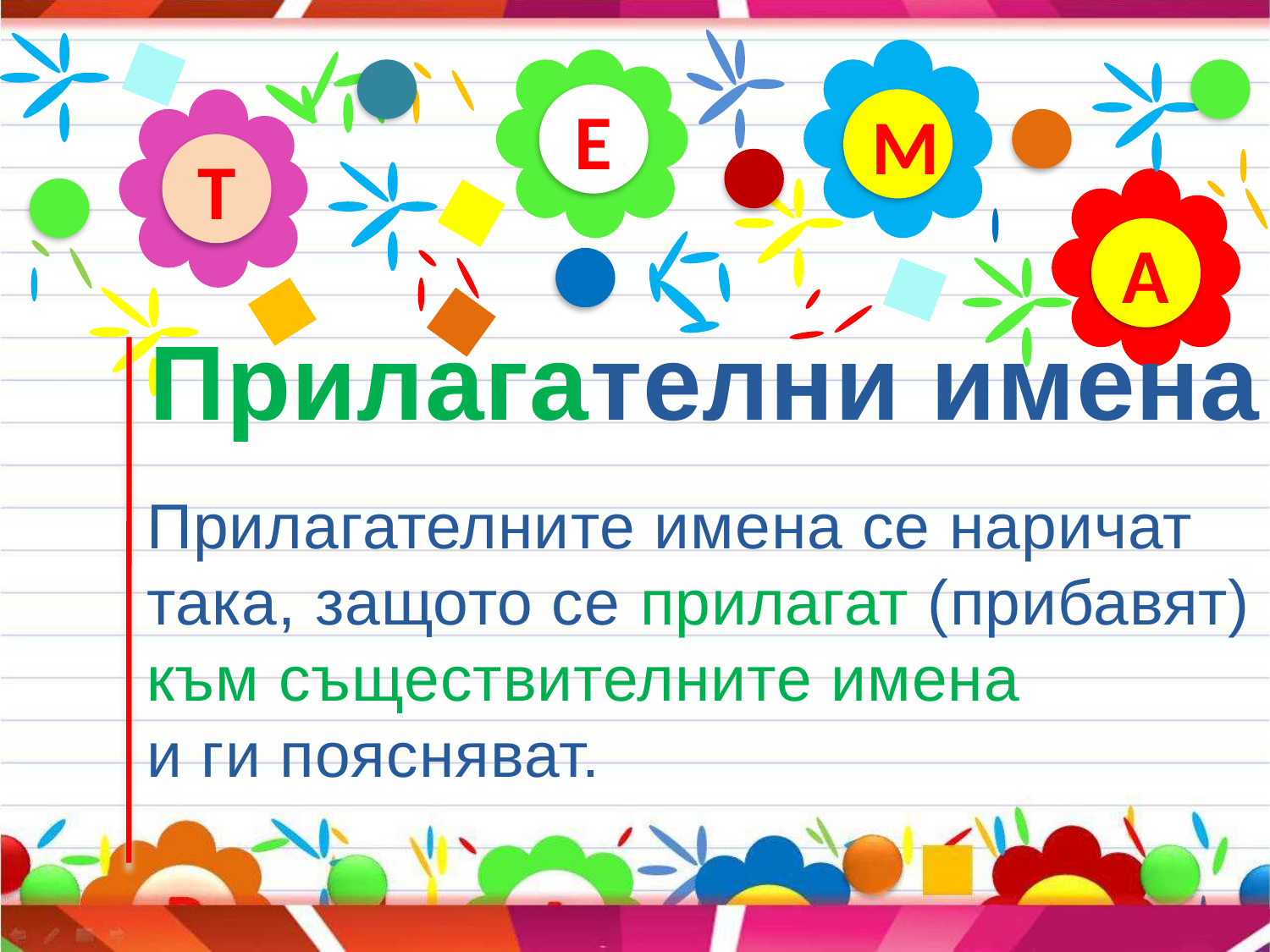

Е
М

Т

А

Прилагателни имена

Прилагателните имена се наричат така, защото се прилагат (прибавят) към съществителните имена
и ги поясняват.